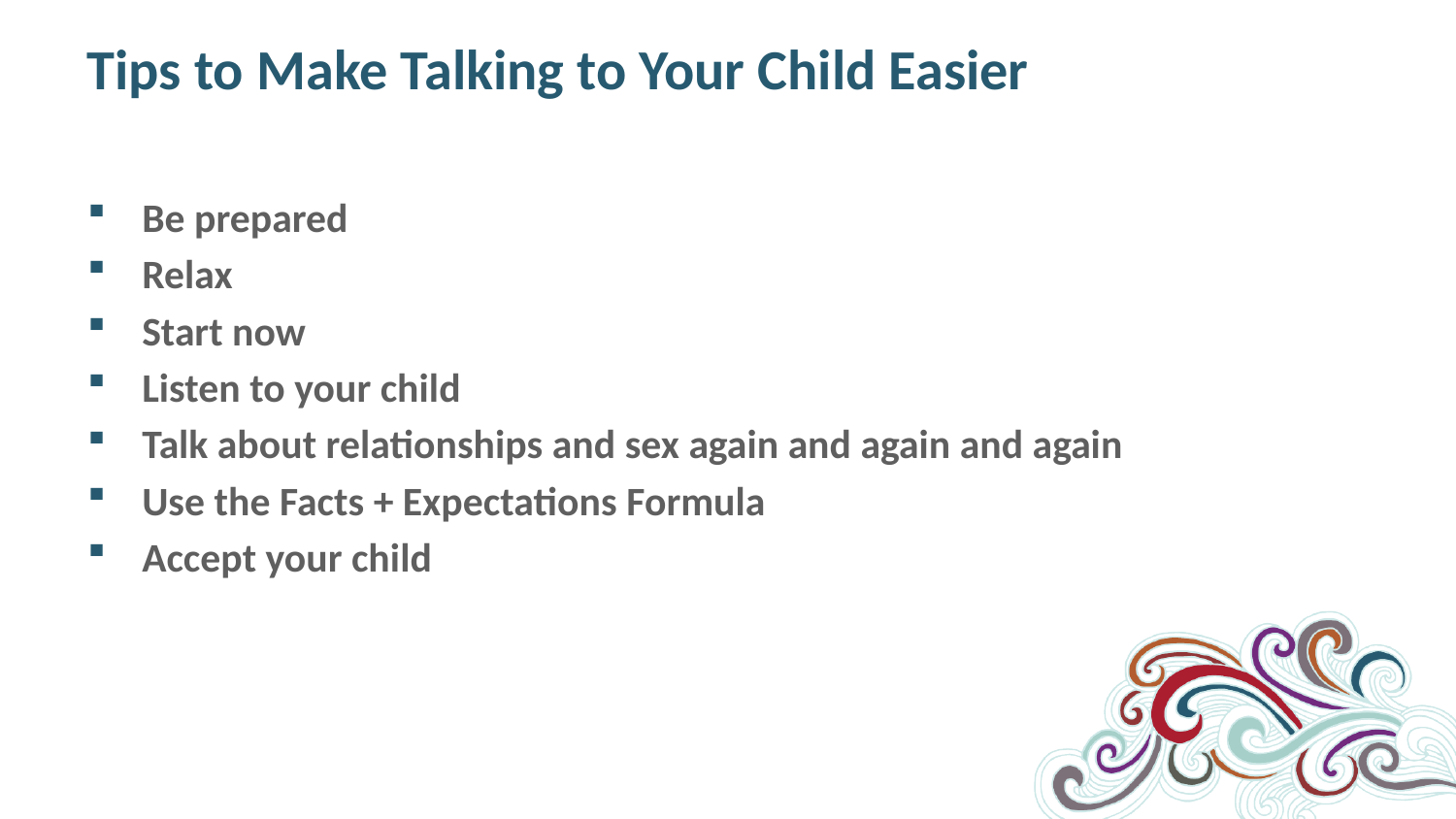

# Tips to Make Talking to Your Child Easier
Be prepared
Relax
Start now
Listen to your child
Talk about relationships and sex again and again and again
Use the Facts + Expectations Formula
Accept your child